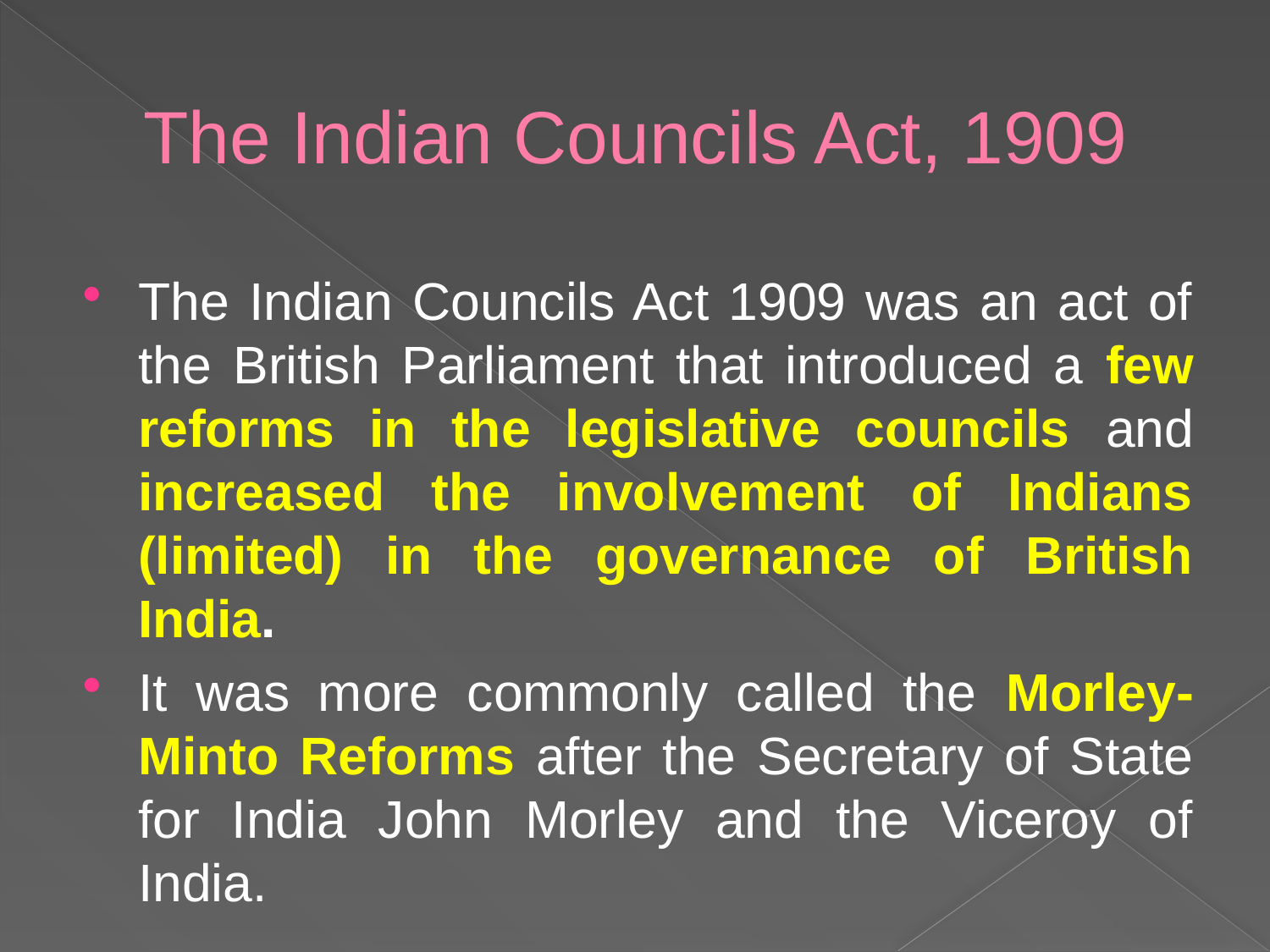

# The Indian Councils Act, 1909
The Indian Councils Act 1909 was an act of the British Parliament that introduced a few reforms in the legislative councils and increased the involvement of Indians (limited) in the governance of British India.
It was more commonly called the Morley-Minto Reforms after the Secretary of State for India John Morley and the Viceroy of India.